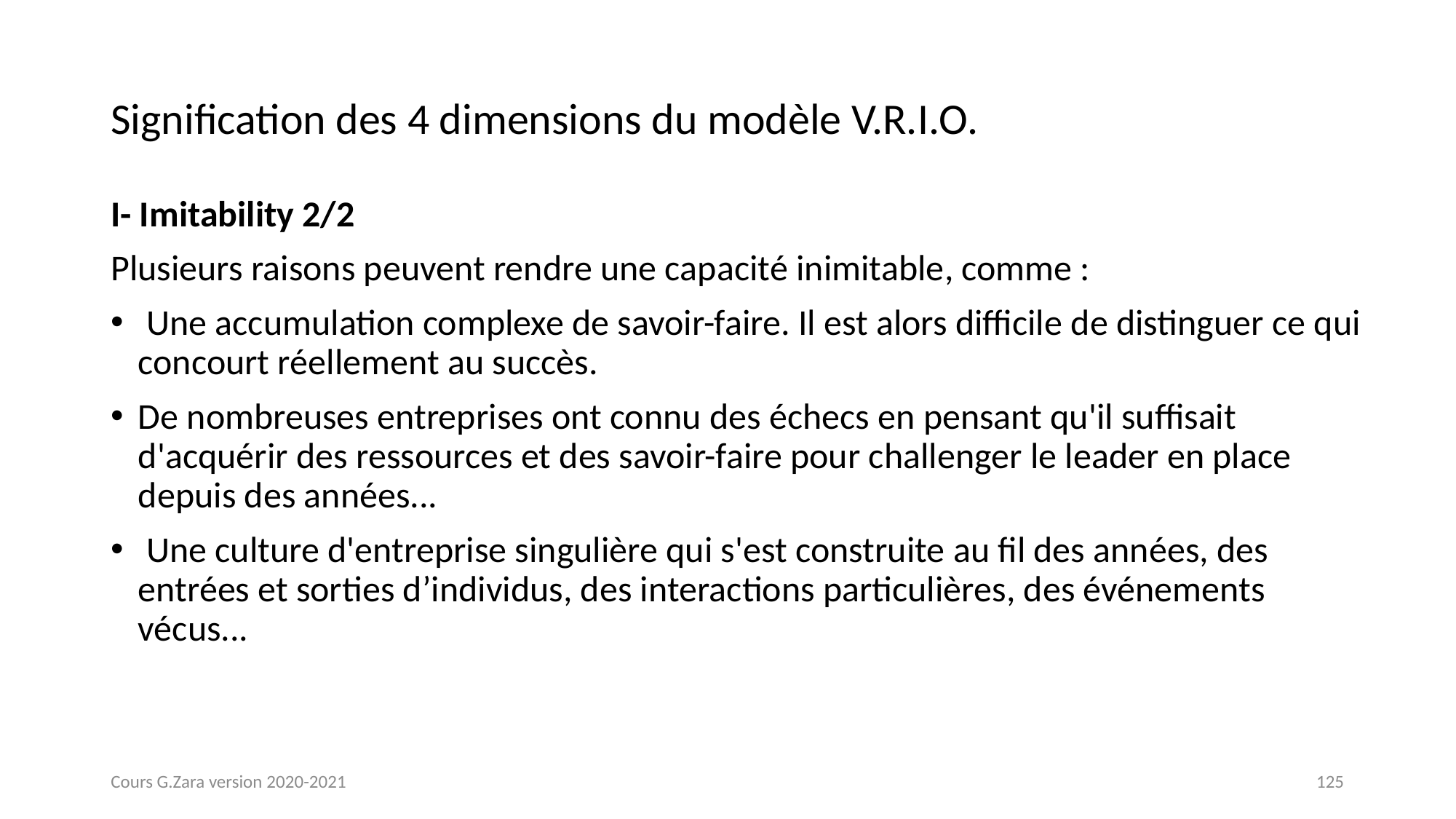

# Signification des 4 dimensions du modèle V.R.I.O.
I- Imitability 2/2
Plusieurs raisons peuvent rendre une capacité inimitable, comme :
 Une accumulation complexe de savoir-faire. Il est alors difficile de distinguer ce qui concourt réellement au succès.
De nombreuses entreprises ont connu des échecs en pensant qu'il suffisait d'acquérir des ressources et des savoir-faire pour challenger le leader en place depuis des années...
 Une culture d'entreprise singulière qui s'est construite au fil des années, des entrées et sorties d’individus, des interactions particulières, des événements vécus...

Cours G.Zara version 2020-2021
125